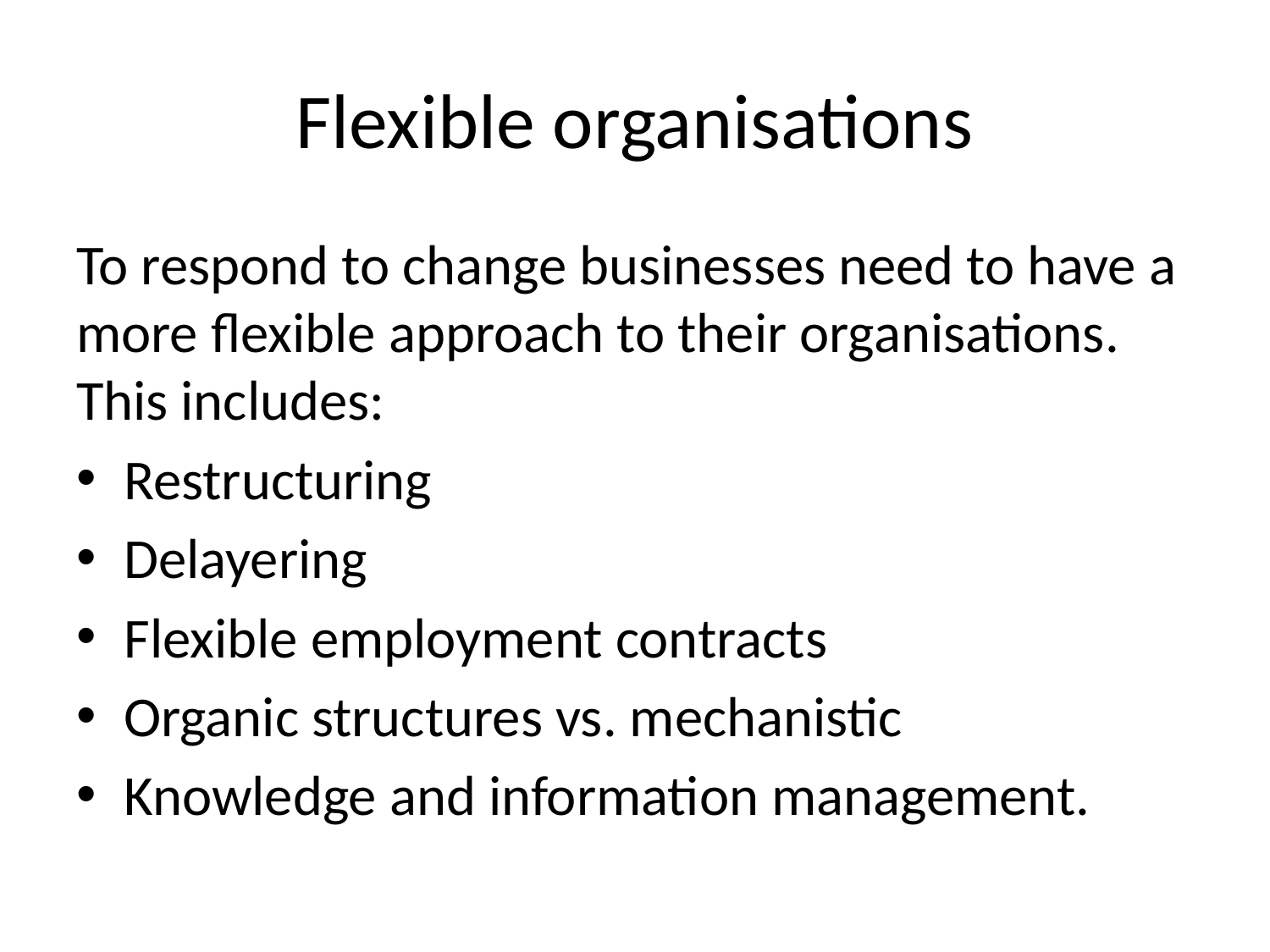

# Flexible organisations
To respond to change businesses need to have a more flexible approach to their organisations. This includes:
Restructuring
Delayering
Flexible employment contracts
Organic structures vs. mechanistic
Knowledge and information management.